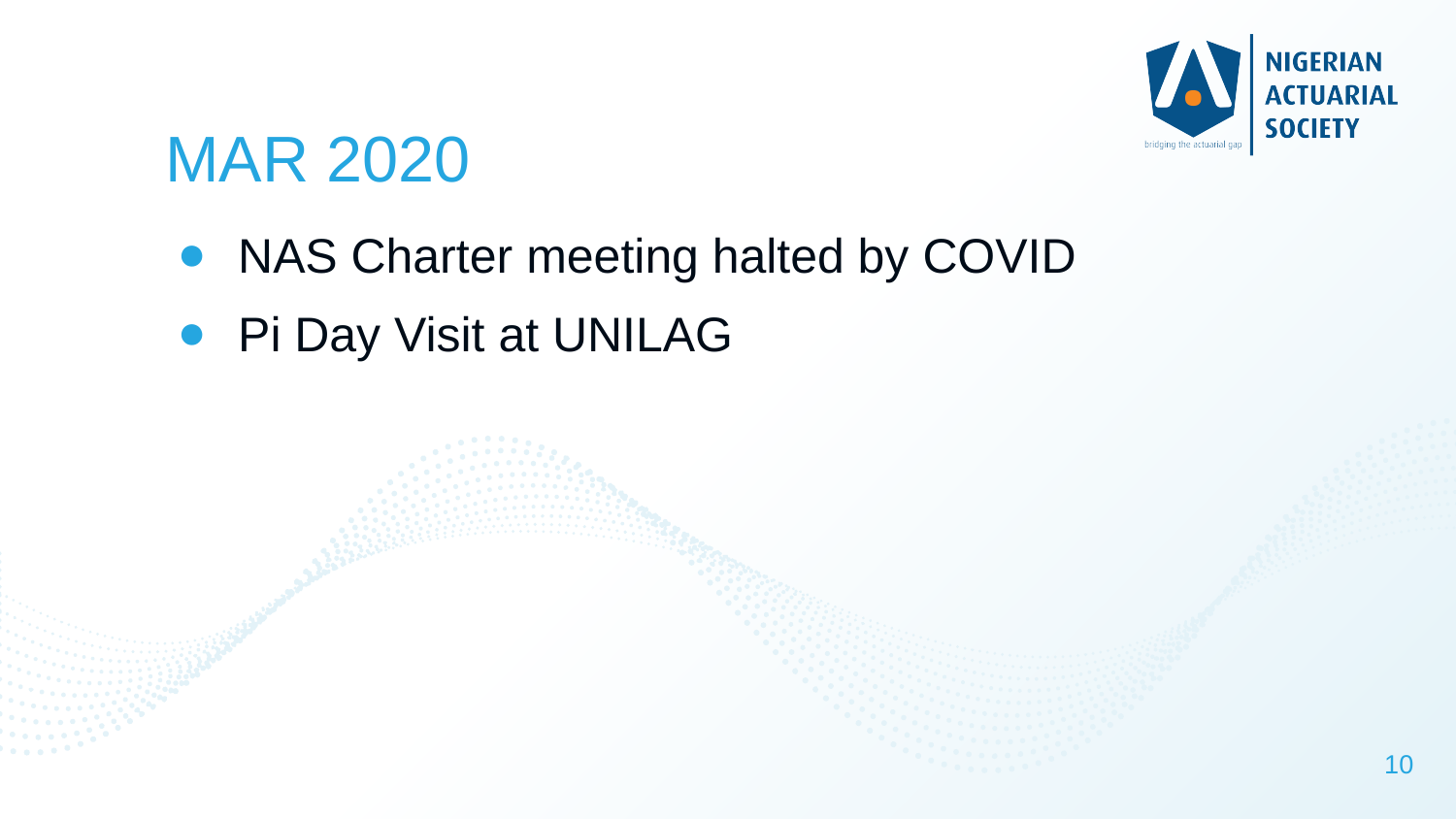

# MAR 2020
NAS Charter meeting halted by COVID
Pi Day Visit at UNILAG
10